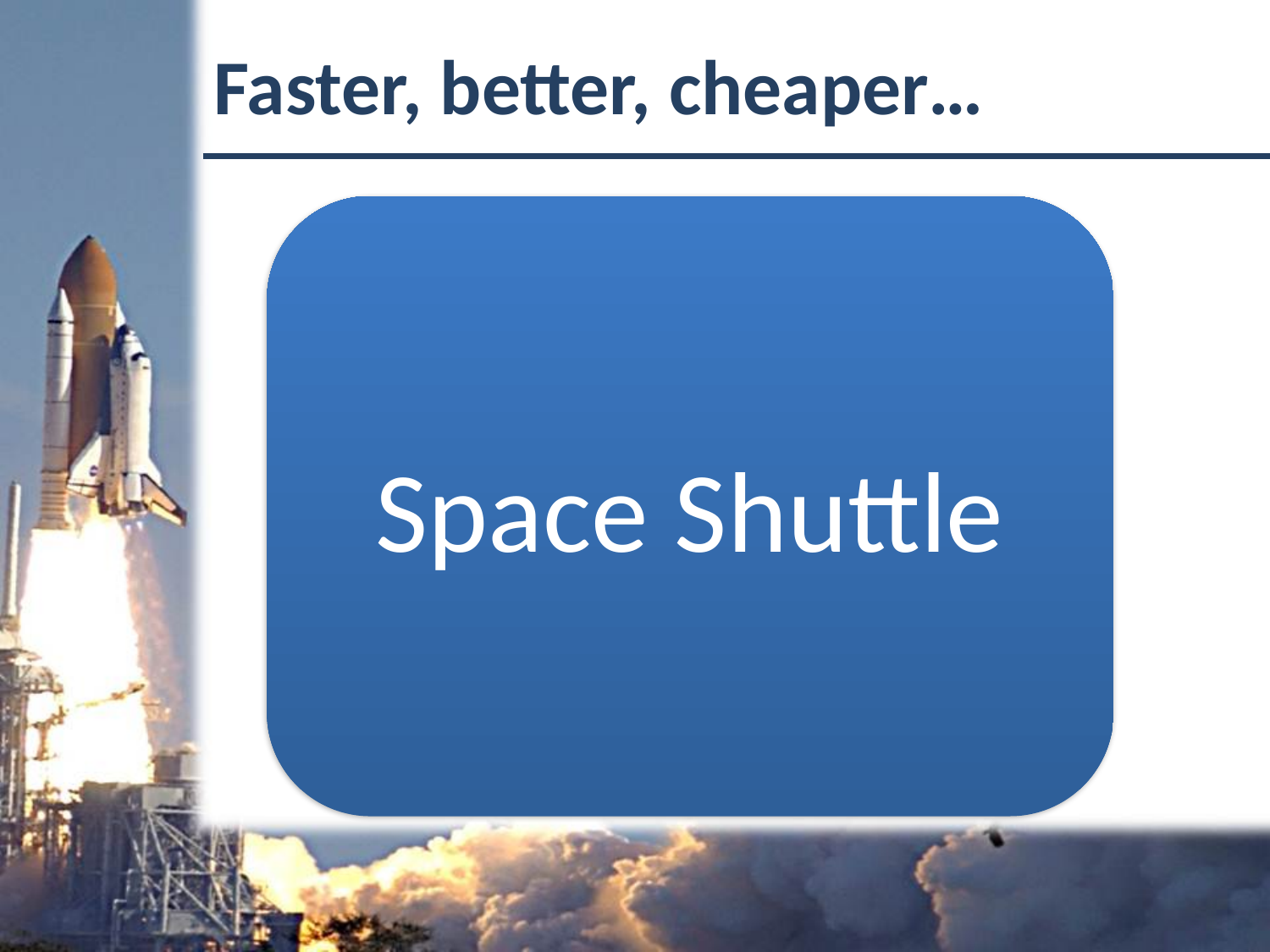

Faster, better, cheaper…
Committed to existing Projects
High resistance to closing Locations
Space Shuttle